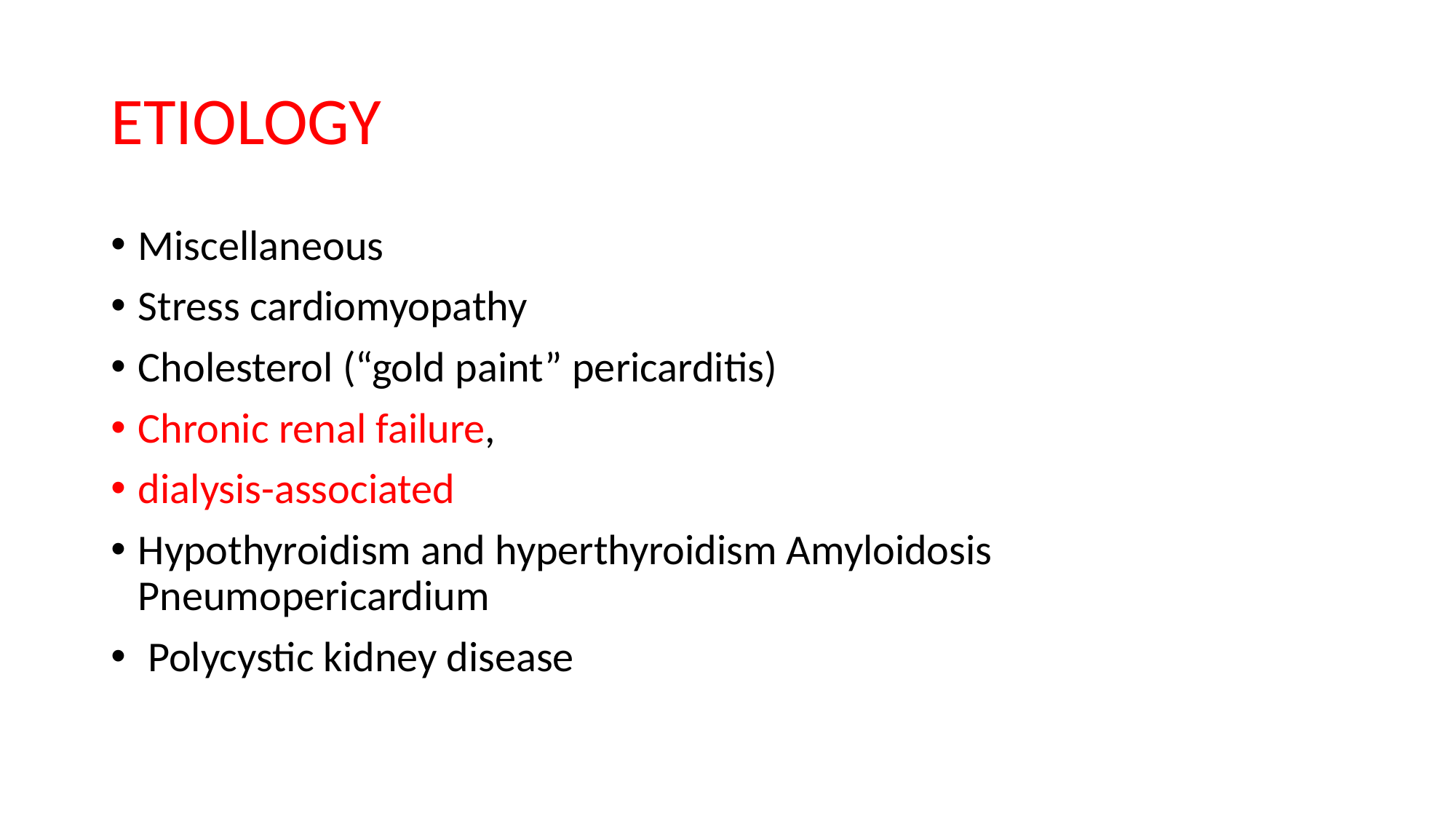

# ETIOLOGY
Miscellaneous
Stress cardiomyopathy
Cholesterol (“gold paint” pericarditis)
Chronic renal failure,
dialysis-associated
Hypothyroidism and hyperthyroidism Amyloidosis Pneumopericardium
 Polycystic kidney disease